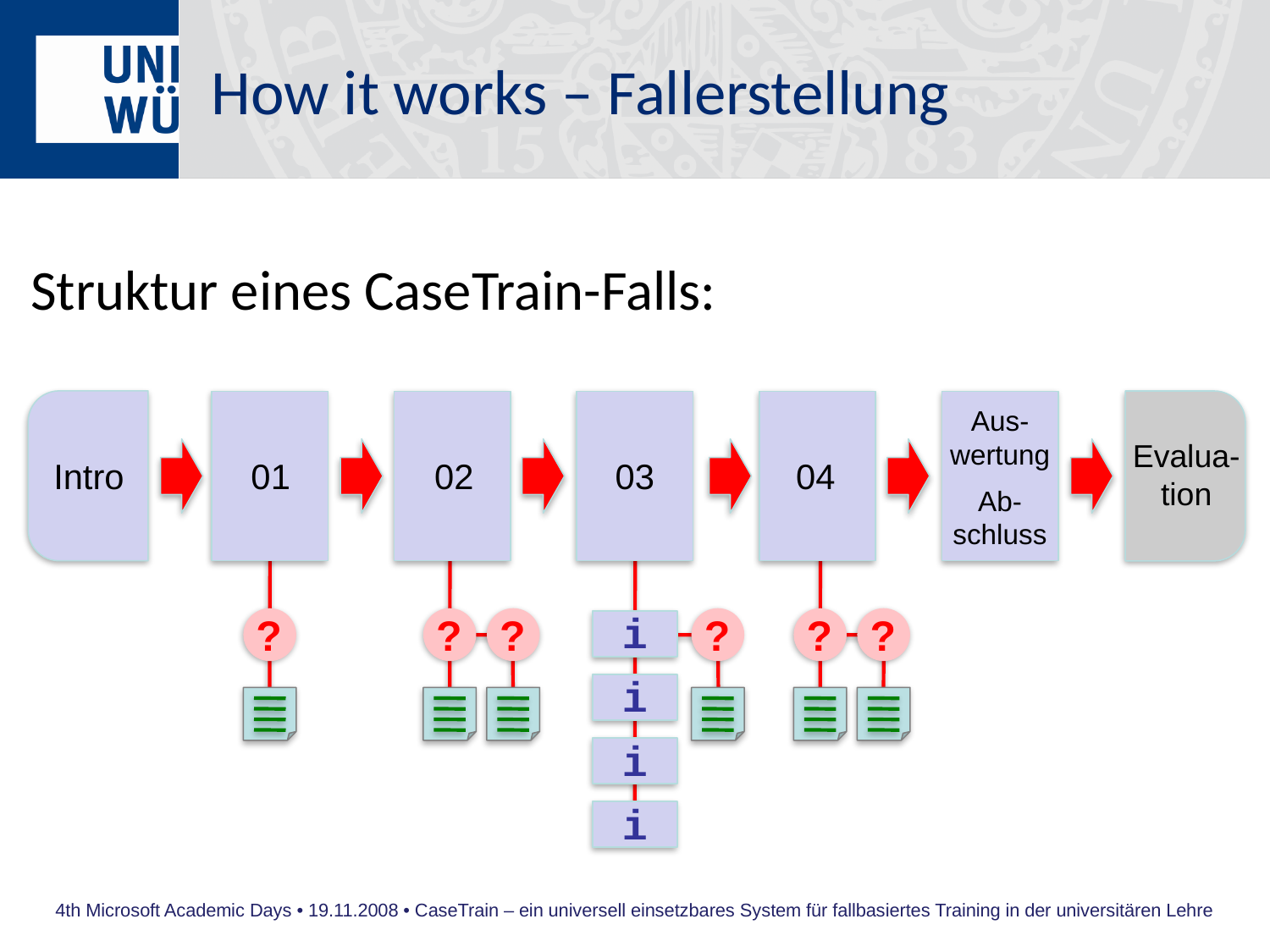

# How it works – Fallerstellung

Struktur eines CaseTrain-Falls:

Aus-
wertung
Ab-
schluss

Evalua-
tion

Intro
01
02
03
04
i

?

?

?

?

?

?

i

i

i